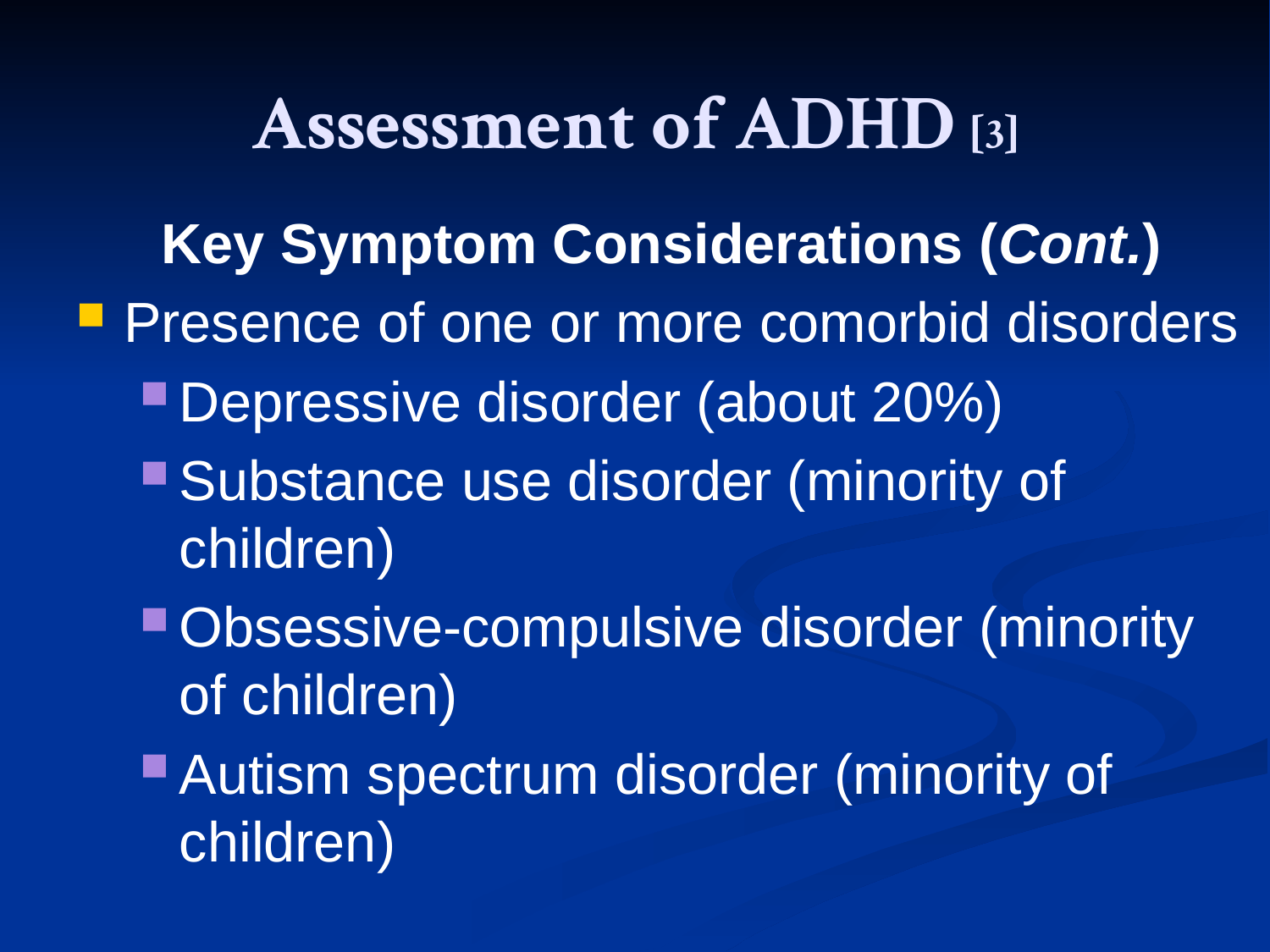

# Assessment of ADHD [3]
Key Symptom Considerations (Cont.)
Presence of one or more comorbid disorders
Depressive disorder (about 20%)
Substance use disorder (minority of children)
Obsessive-compulsive disorder (minority of children)
Autism spectrum disorder (minority of children)